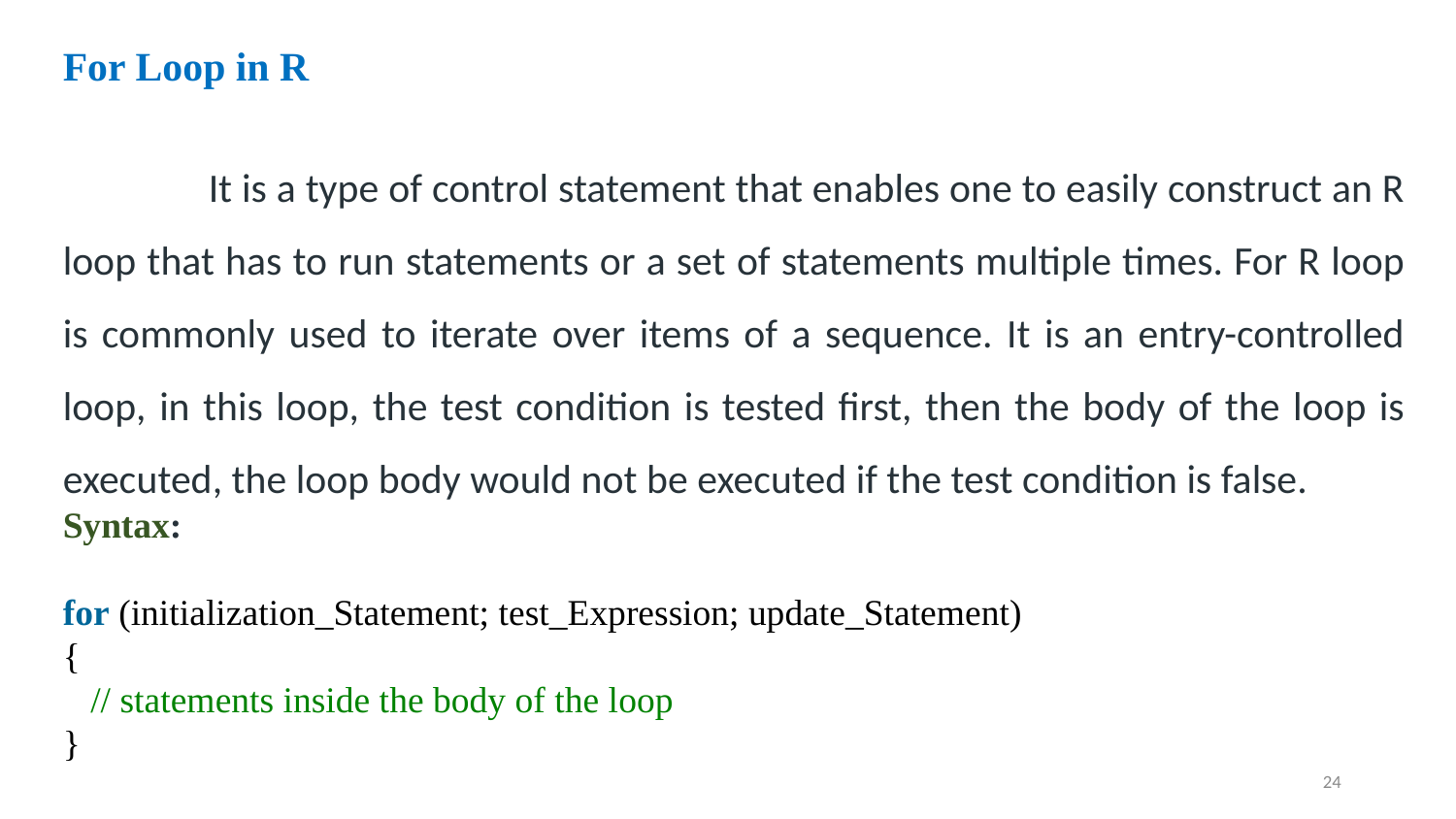

For Loop in R

	It is a type of control statement that enables one to easily construct an R loop that has to run statements or a set of statements multiple times. For R loop is commonly used to iterate over items of a sequence. It is an entry-controlled loop, in this loop, the test condition is tested first, then the body of the loop is executed, the loop body would not be executed if the test condition is false.
Syntax:

for (initialization_Statement; test_Expression; update_Statement)
{
   // statements inside the body of the loop
}

24